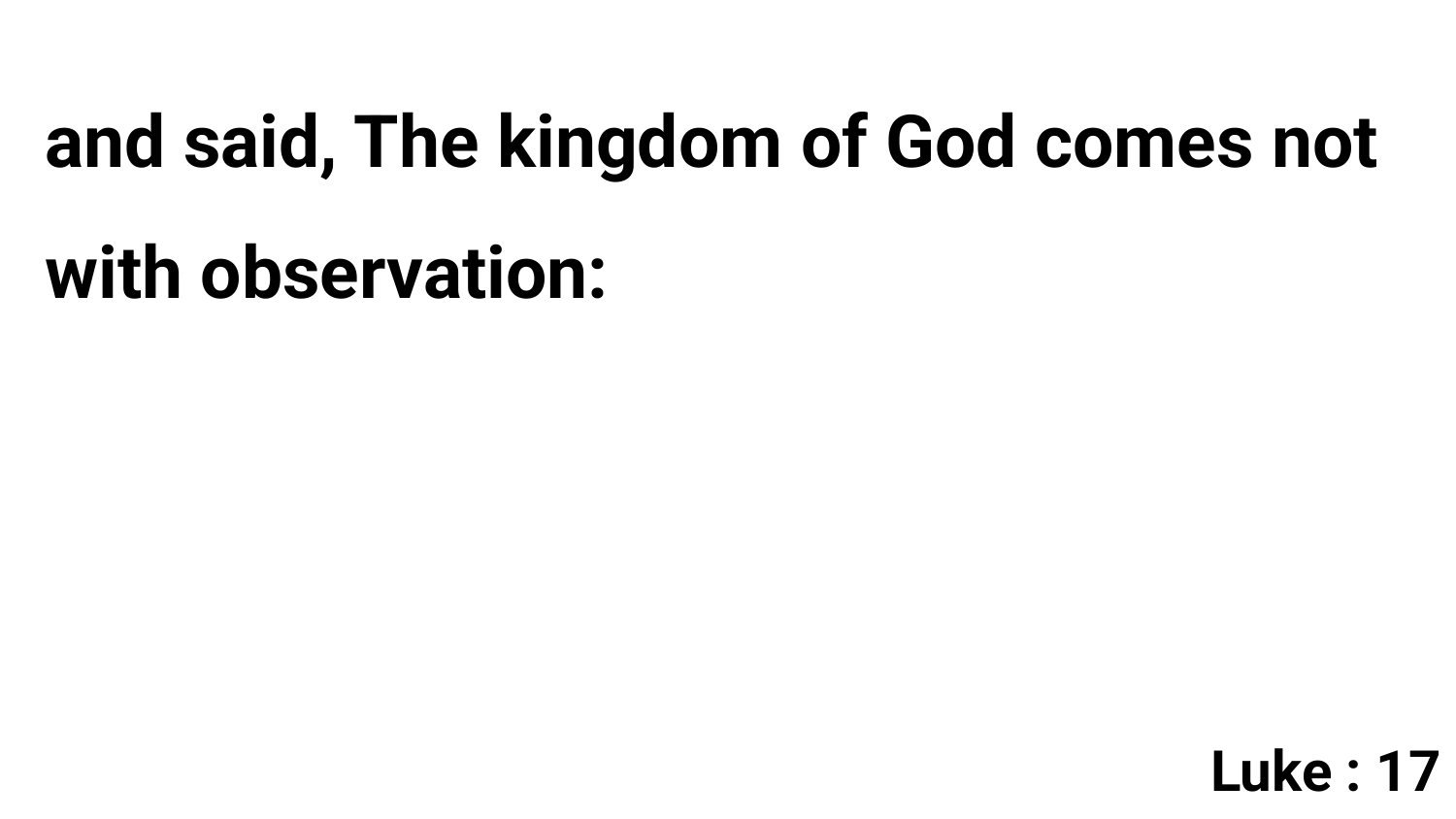

and said, The kingdom of God comes not with observation:
Luke : 17